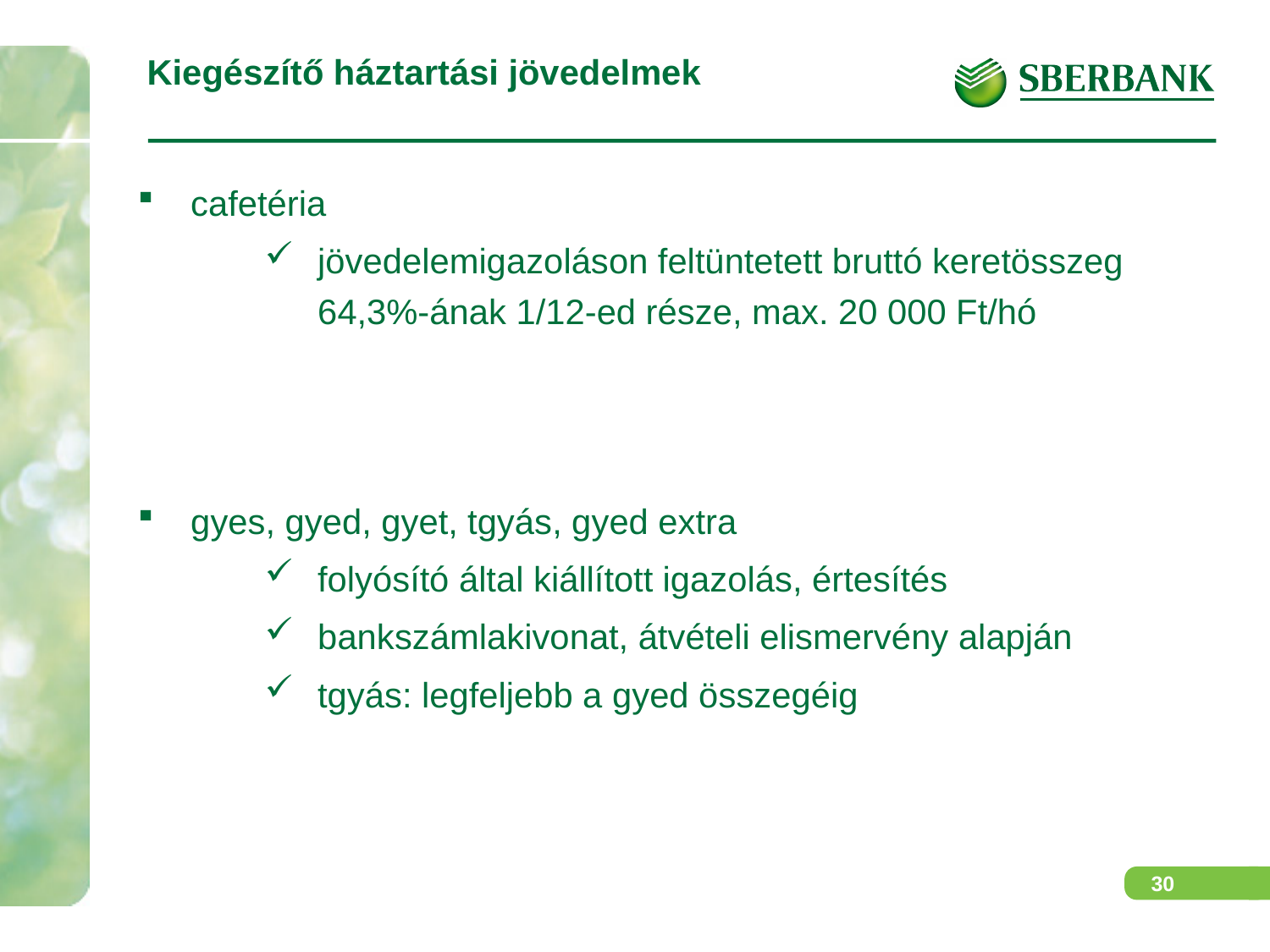

# Kiegészítő háztartási jövedelmek
cafetéria
jövedelemigazoláson feltüntetett bruttó keretösszeg 64,3%-ának 1/12-ed része, max. 20 000 Ft/hó

gyes, gyed, gyet, tgyás, gyed extra
folyósító által kiállított igazolás, értesítés
bankszámlakivonat, átvételi elismervény alapján
tgyás: legfeljebb a gyed összegéig